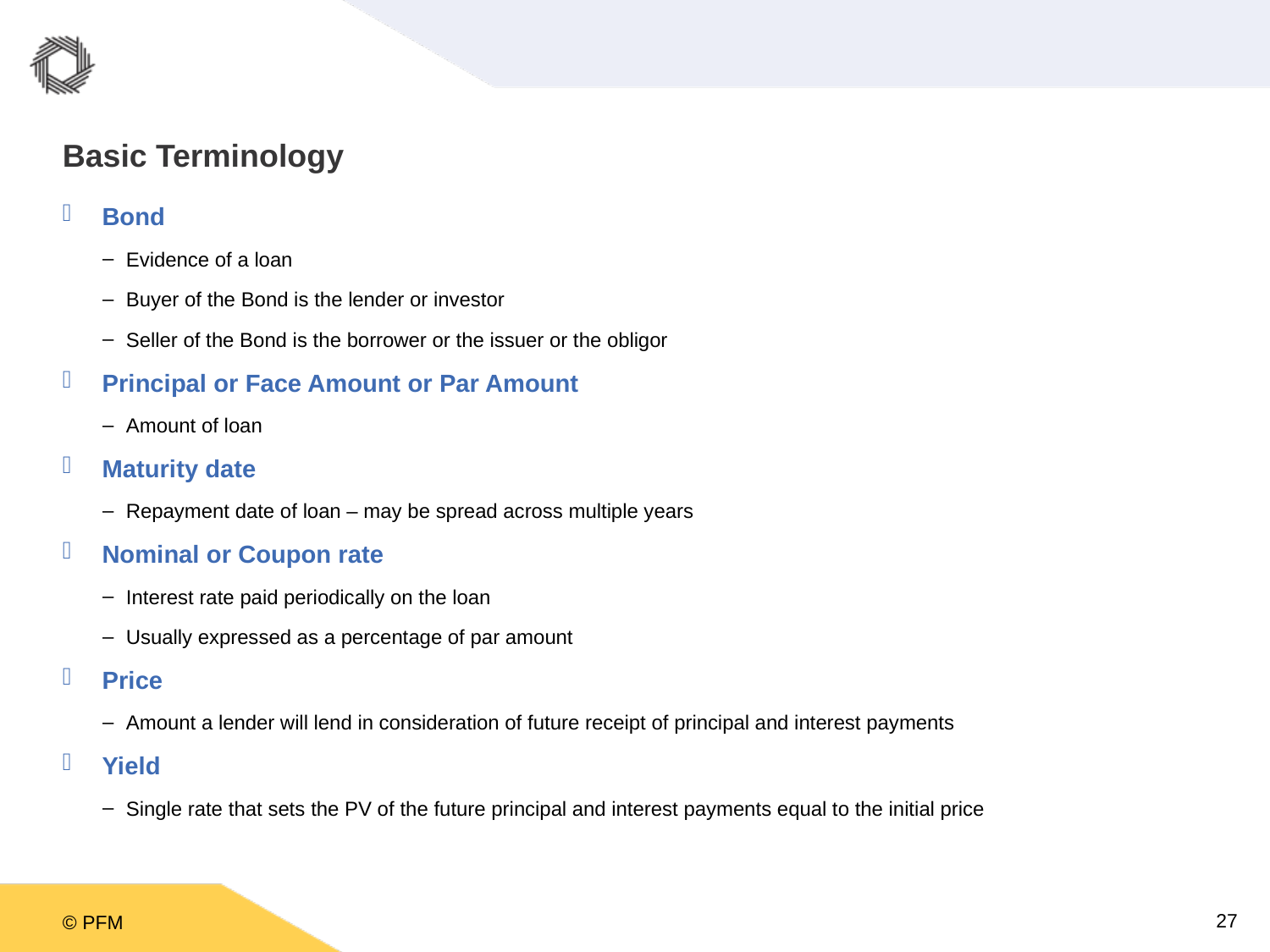

# Basic Terminology
 Bond
Evidence of a loan
Buyer of the Bond is the lender or investor
Seller of the Bond is the borrower or the issuer or the obligor
 Principal or Face Amount or Par Amount
Amount of loan
 Maturity date
Repayment date of loan – may be spread across multiple years
 Nominal or Coupon rate
Interest rate paid periodically on the loan
Usually expressed as a percentage of par amount
 Price
Amount a lender will lend in consideration of future receipt of principal and interest payments
 Yield
Single rate that sets the PV of the future principal and interest payments equal to the initial price